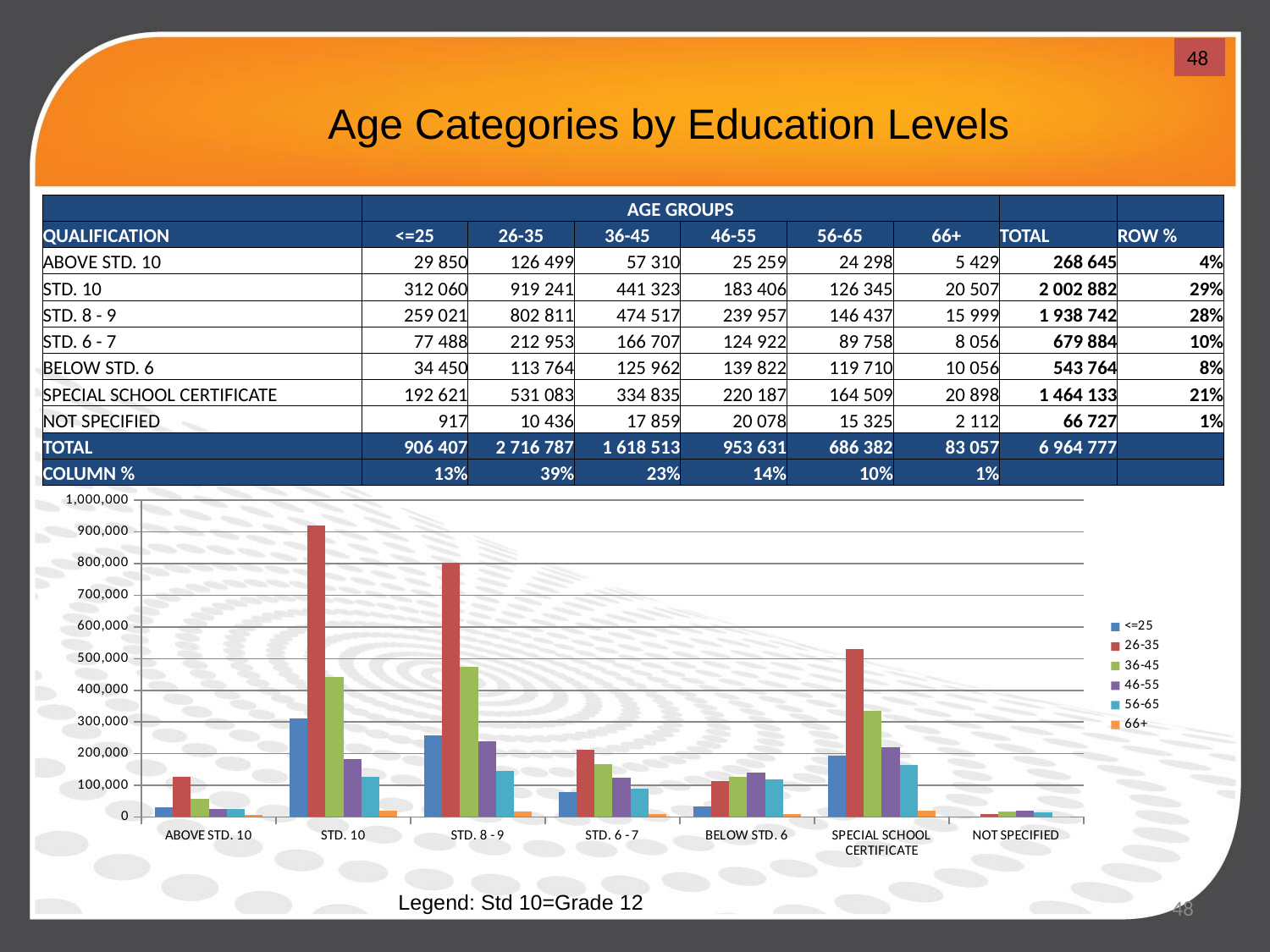

48
Age Categories by Education Levels
|  | AGE GROUPS |  |  |  |  |  |  |  |
| --- | --- | --- | --- | --- | --- | --- | --- | --- |
| QUALIFICATION | <=25 | 26-35 | 36-45 | 46-55 | 56-65 | 66+ | TOTAL | ROW % |
| ABOVE STD. 10 | 29 850 | 126 499 | 57 310 | 25 259 | 24 298 | 5 429 | 268 645 | 4% |
| STD. 10 | 312 060 | 919 241 | 441 323 | 183 406 | 126 345 | 20 507 | 2 002 882 | 29% |
| STD. 8 - 9 | 259 021 | 802 811 | 474 517 | 239 957 | 146 437 | 15 999 | 1 938 742 | 28% |
| STD. 6 - 7 | 77 488 | 212 953 | 166 707 | 124 922 | 89 758 | 8 056 | 679 884 | 10% |
| BELOW STD. 6 | 34 450 | 113 764 | 125 962 | 139 822 | 119 710 | 10 056 | 543 764 | 8% |
| SPECIAL SCHOOL CERTIFICATE | 192 621 | 531 083 | 334 835 | 220 187 | 164 509 | 20 898 | 1 464 133 | 21% |
| NOT SPECIFIED | 917 | 10 436 | 17 859 | 20 078 | 15 325 | 2 112 | 66 727 | 1% |
| TOTAL | 906 407 | 2 716 787 | 1 618 513 | 953 631 | 686 382 | 83 057 | 6 964 777 |  |
| COLUMN % | 13% | 39% | 23% | 14% | 10% | 1% |  |  |

### Chart

| Category | <=25 | 26-35 | 36-45 | 46-55 | 56-65 | 66+ |
|---|---|---|---|---|---|---|
| ABOVE STD. 10 | 29850.0 | 126499.0 | 57310.0 | 25259.0 | 24298.0 | 5429.0 |
| STD. 10 | 312060.0 | 919241.0 | 441323.0 | 183406.0 | 126345.0 | 20507.0 |
| STD. 8 - 9 | 259021.0 | 802811.0 | 474517.0 | 239957.0 | 146437.0 | 15999.0 |
| STD. 6 - 7 | 77488.0 | 212953.0 | 166707.0 | 124922.0 | 89758.0 | 8056.0 |
| BELOW STD. 6 | 34450.0 | 113764.0 | 125962.0 | 139822.0 | 119710.0 | 10056.0 |
| SPECIAL SCHOOL CERTIFICATE | 192621.0 | 531083.0 | 334835.0 | 220187.0 | 164509.0 | 20898.0 |
| NOT SPECIFIED | 917.0 | 10436.0 | 17859.0 | 20078.0 | 15325.0 | 2112.0 |
Legend: Std 10=Grade 12
48